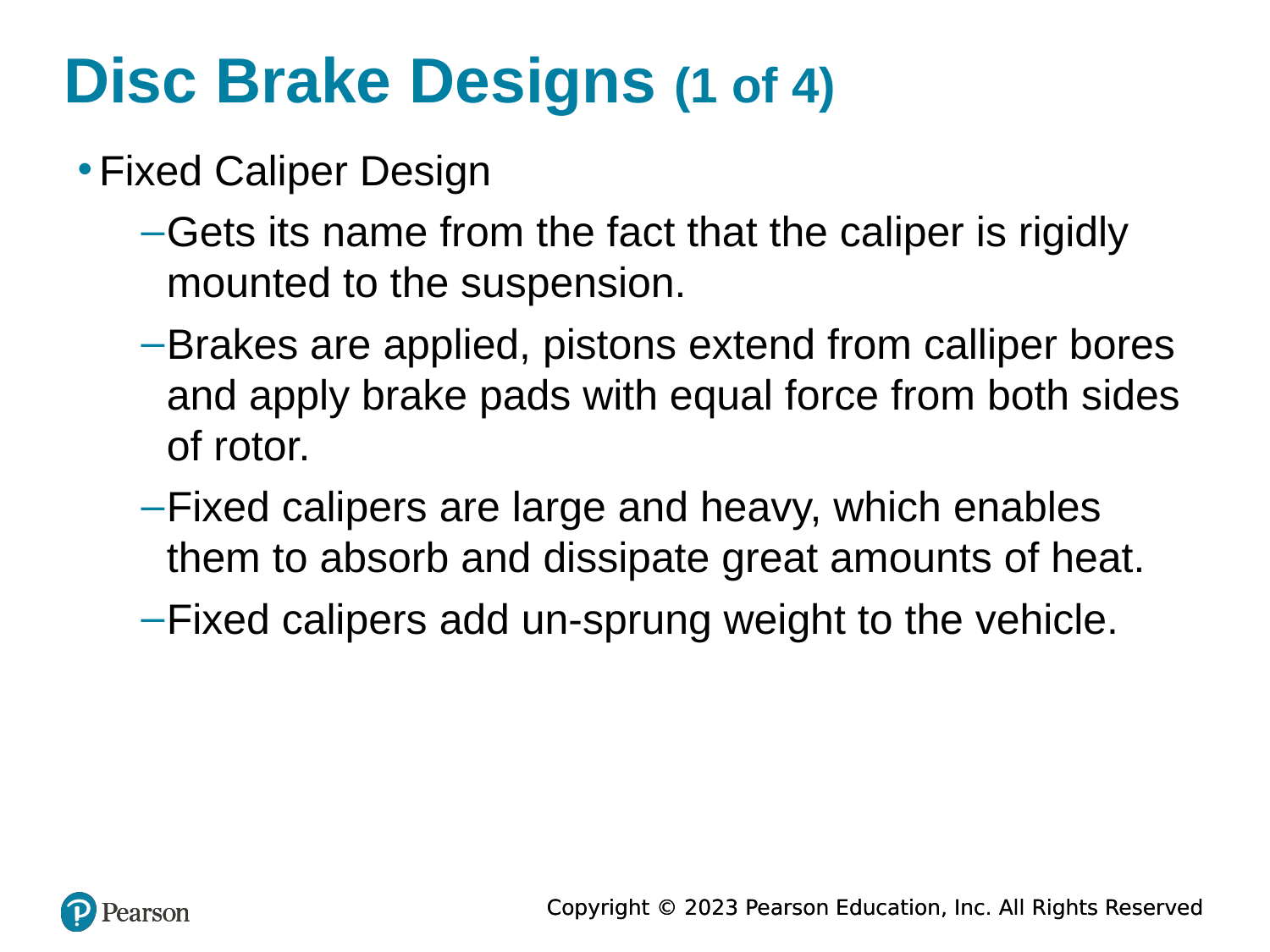

# Disc Brake Designs (1 of 4)
Fixed Caliper Design
Gets its name from the fact that the caliper is rigidly mounted to the suspension.
Brakes are applied, pistons extend from calliper bores and apply brake pads with equal force from both sides of rotor.
Fixed calipers are large and heavy, which enables them to absorb and dissipate great amounts of heat.
Fixed calipers add un-sprung weight to the vehicle.